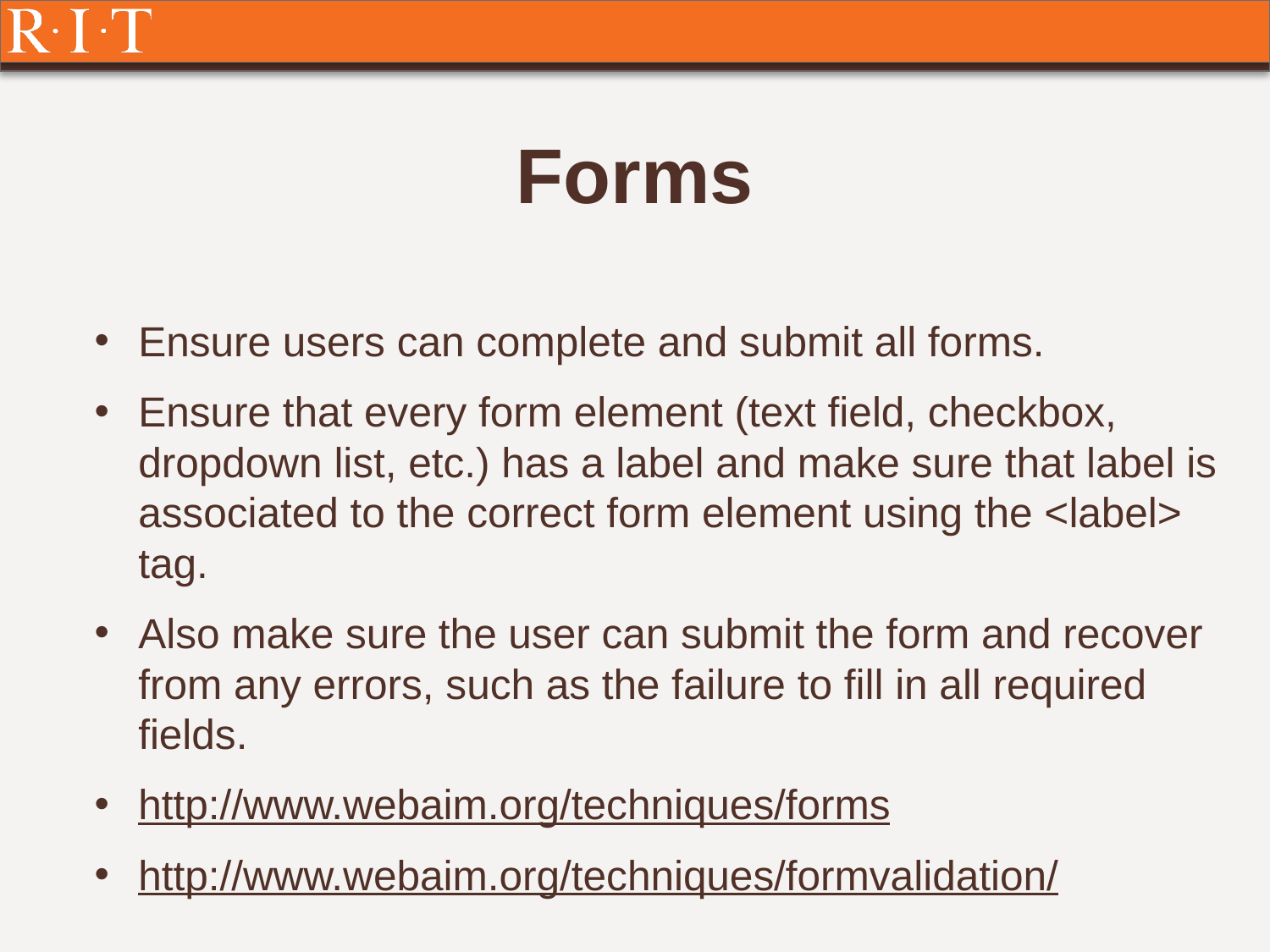

# Forms
Ensure users can complete and submit all forms.
Ensure that every form element (text field, checkbox, dropdown list, etc.) has a label and make sure that label is associated to the correct form element using the <label> tag.
Also make sure the user can submit the form and recover from any errors, such as the failure to fill in all required fields.
http://www.webaim.org/techniques/forms
http://www.webaim.org/techniques/formvalidation/